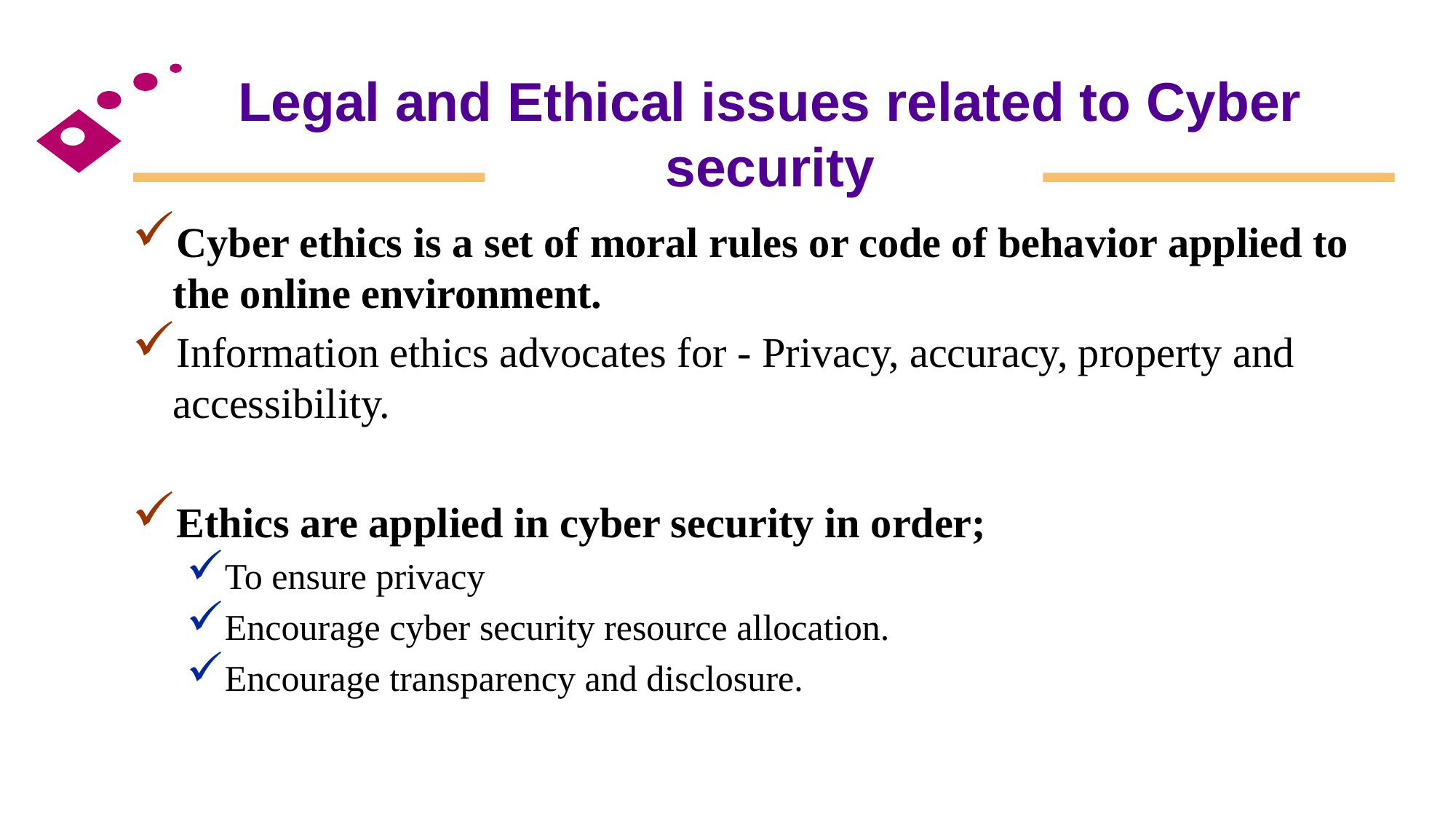

# Legal and Ethical issues related to Cyber security
Cyber ethics is a set of moral rules or code of behavior applied to the online environment.
Information ethics advocates for - Privacy, accuracy, property and accessibility.

Ethics are applied in cyber security in order;
To ensure privacy
Encourage cyber security resource allocation.
Encourage transparency and disclosure.